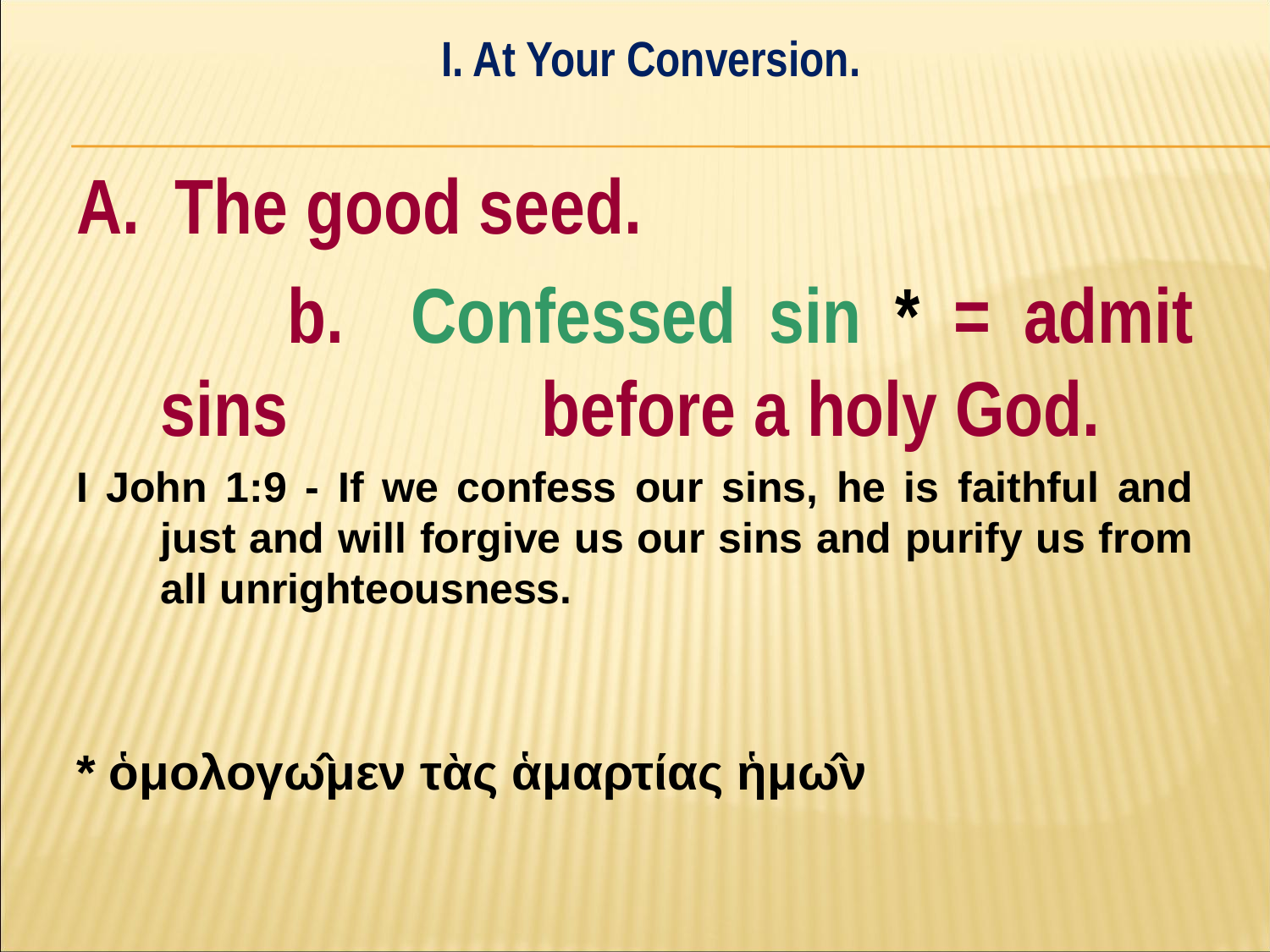

I. At Your Conversion.
#
A.  The good seed.
		b.  Confessed sin * = admit sins 		before a holy God.
I John 1:9 - If we confess our sins, he is faithful and just and will forgive us our sins and purify us from all unrighteousness.

* ὁμολογω̂μεν τὰς ἁμαρτίας ἡμω̂ν